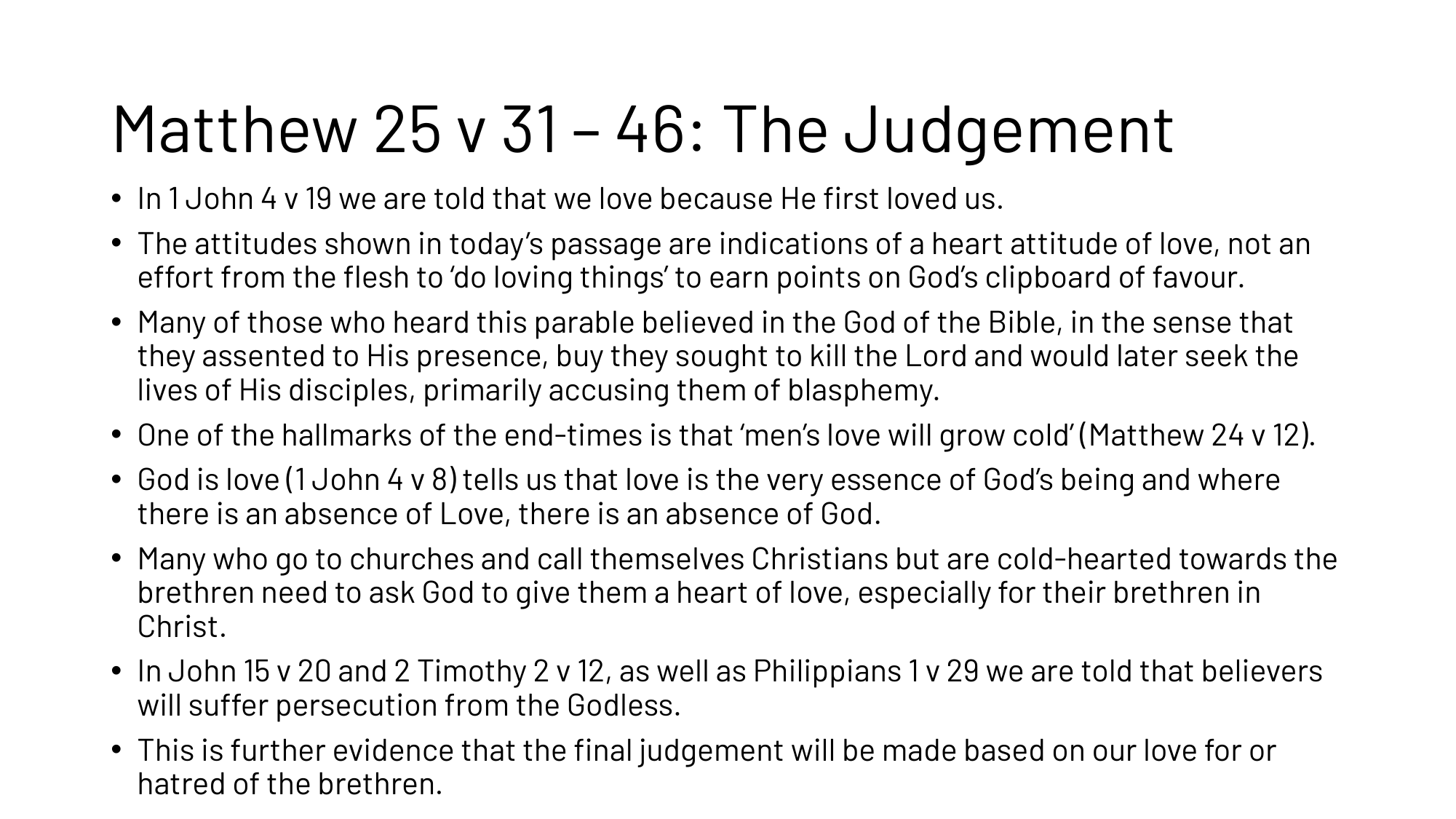

# Matthew 25 v 31 – 46: The Judgement
In 1 John 4 v 19 we are told that we love because He first loved us.
The attitudes shown in today’s passage are indications of a heart attitude of love, not an effort from the flesh to ‘do loving things’ to earn points on God’s clipboard of favour.
Many of those who heard this parable believed in the God of the Bible, in the sense that they assented to His presence, buy they sought to kill the Lord and would later seek the lives of His disciples, primarily accusing them of blasphemy.
One of the hallmarks of the end-times is that ‘men’s love will grow cold’ (Matthew 24 v 12).
God is love (1 John 4 v 8) tells us that love is the very essence of God’s being and where there is an absence of Love, there is an absence of God.
Many who go to churches and call themselves Christians but are cold-hearted towards the brethren need to ask God to give them a heart of love, especially for their brethren in Christ.
In John 15 v 20 and 2 Timothy 2 v 12, as well as Philippians 1 v 29 we are told that believers will suffer persecution from the Godless.
This is further evidence that the final judgement will be made based on our love for or hatred of the brethren.